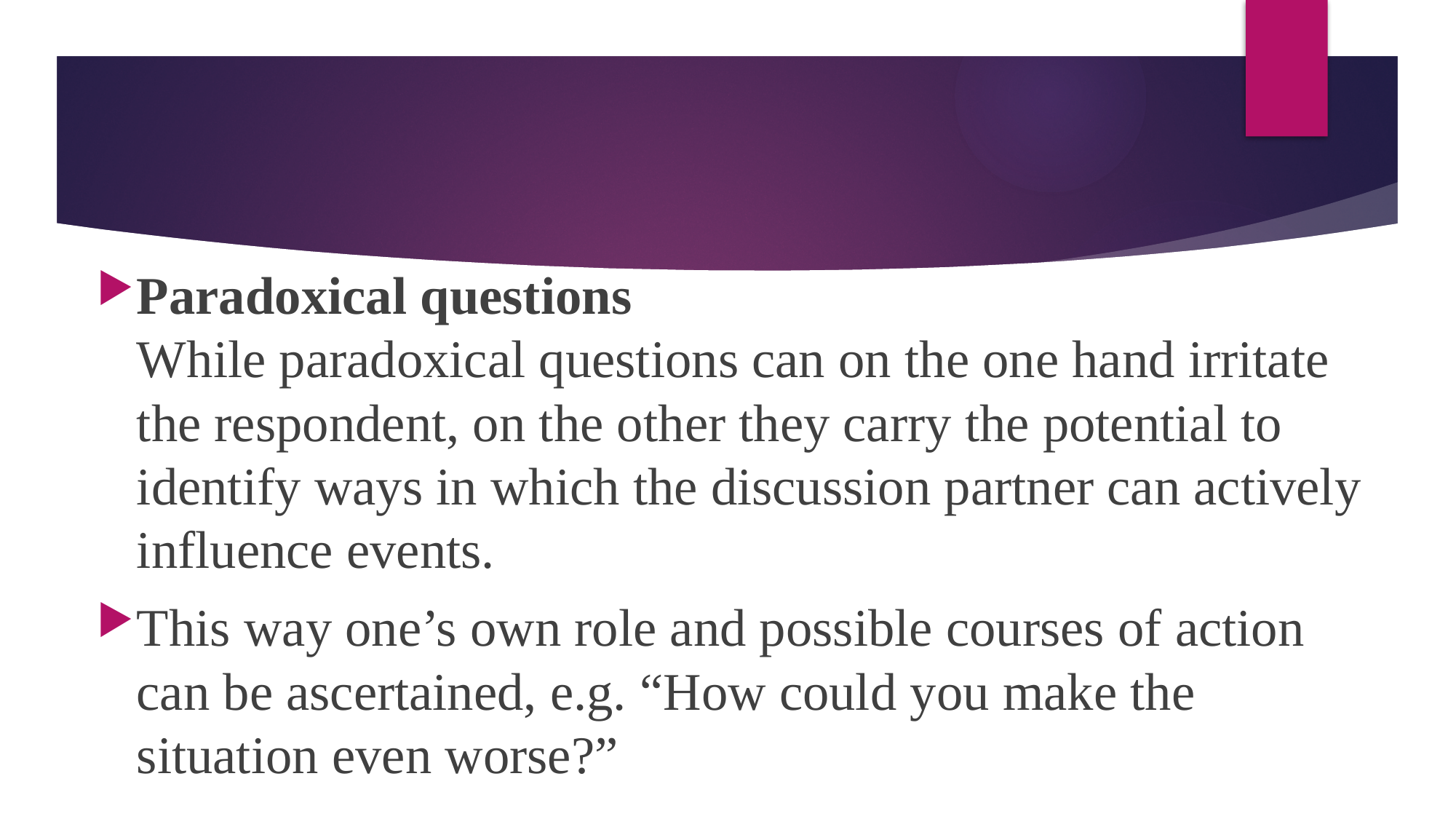

#
Paradoxical questions
While paradoxical questions can on the one hand irritate the respondent, on the other they carry the potential to identify ways in which the discussion partner can actively influence events.
This way one’s own role and possible courses of action can be ascertained, e.g. “How could you make the situation even worse?”